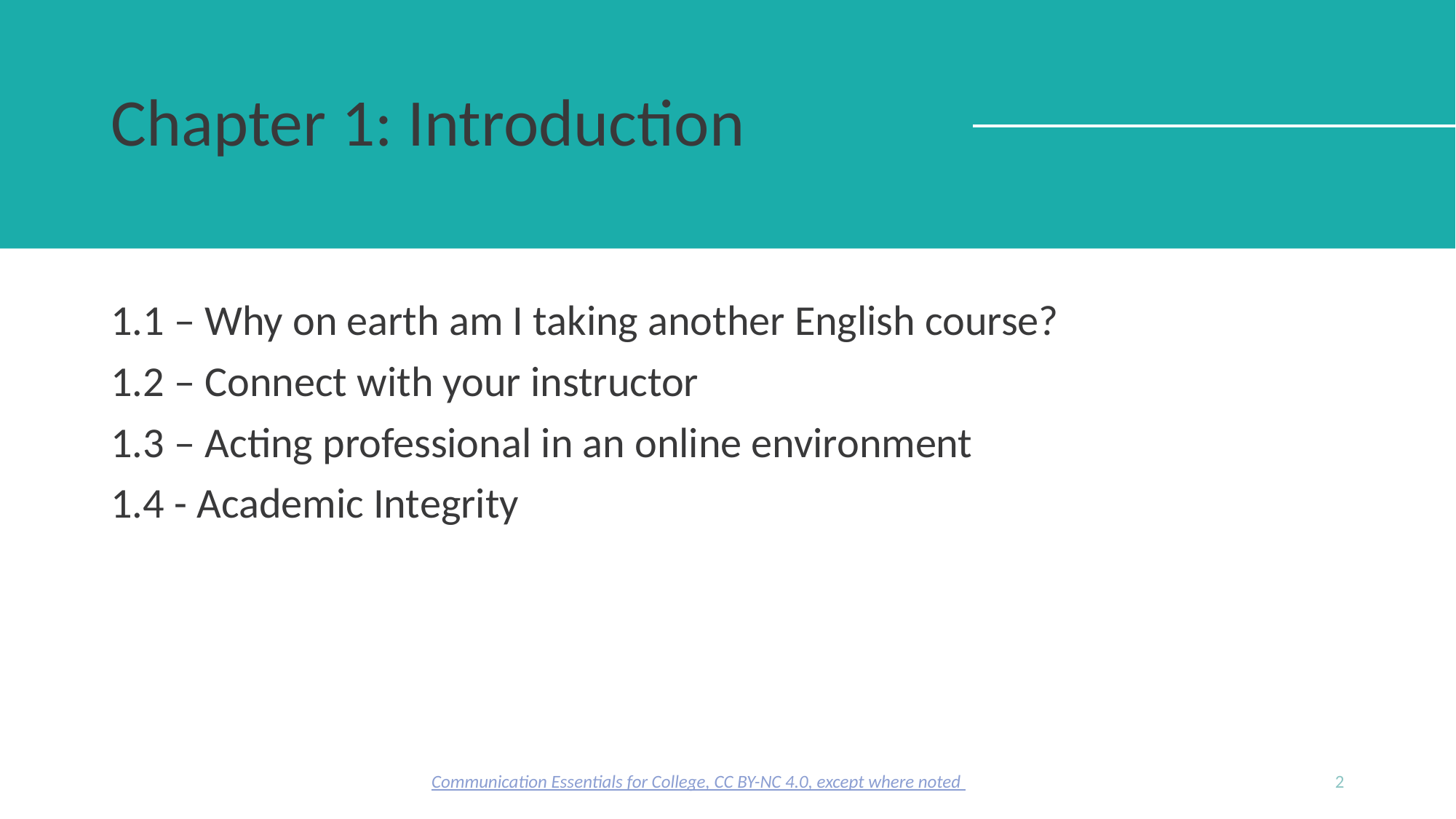

# Chapter 1: Introduction
1.1 – Why on earth am I taking another English course?
1.2 – Connect with your instructor
1.3 – Acting professional in an online environment
1.4 - Academic Integrity

Communication Essentials for College, CC BY-NC 4.0, except where noted
2